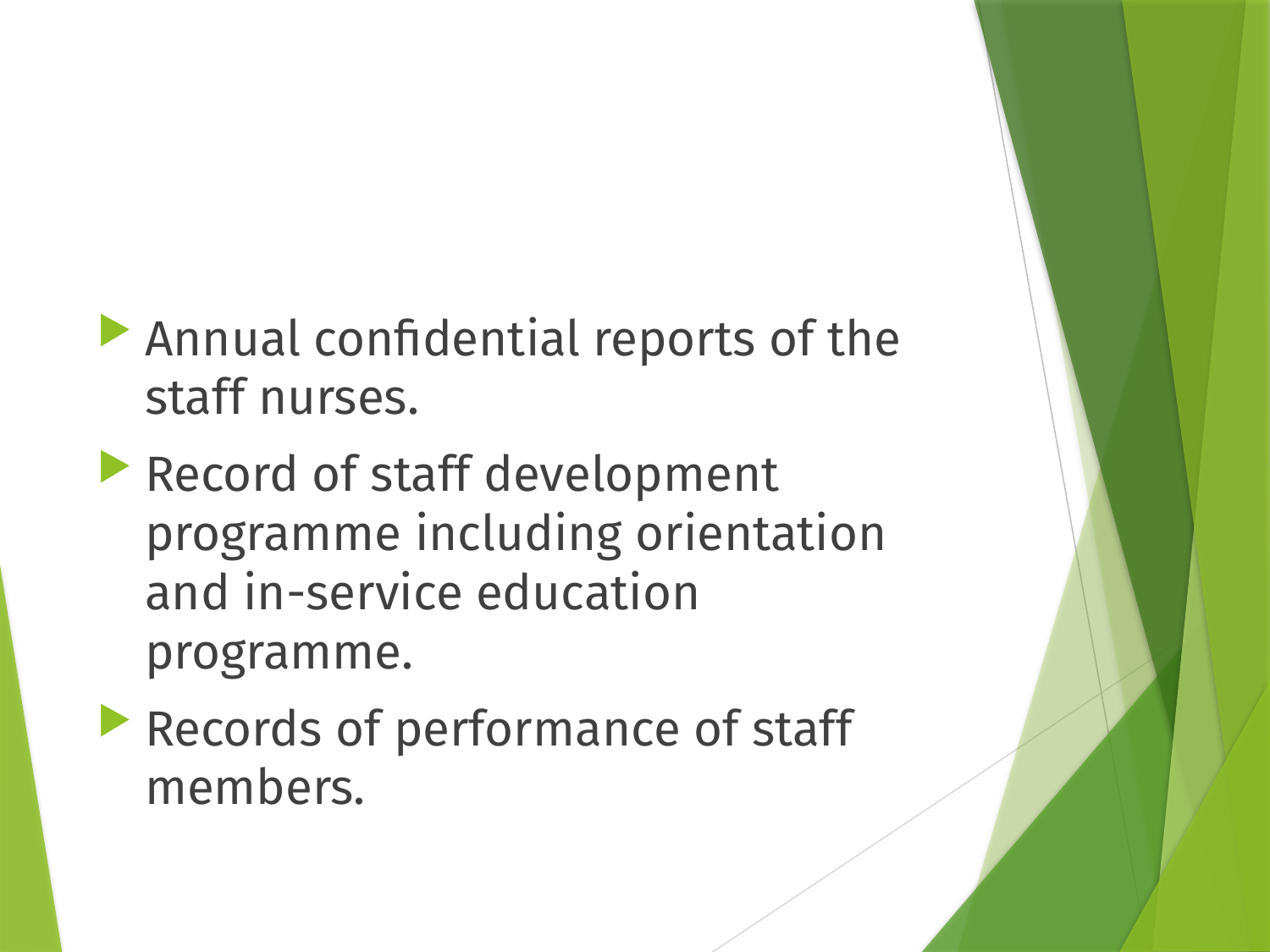

#
Annual confidential reports of the staff nurses.
Record of staff development programme including orientation and in-service education programme.
Records of performance of staff members.